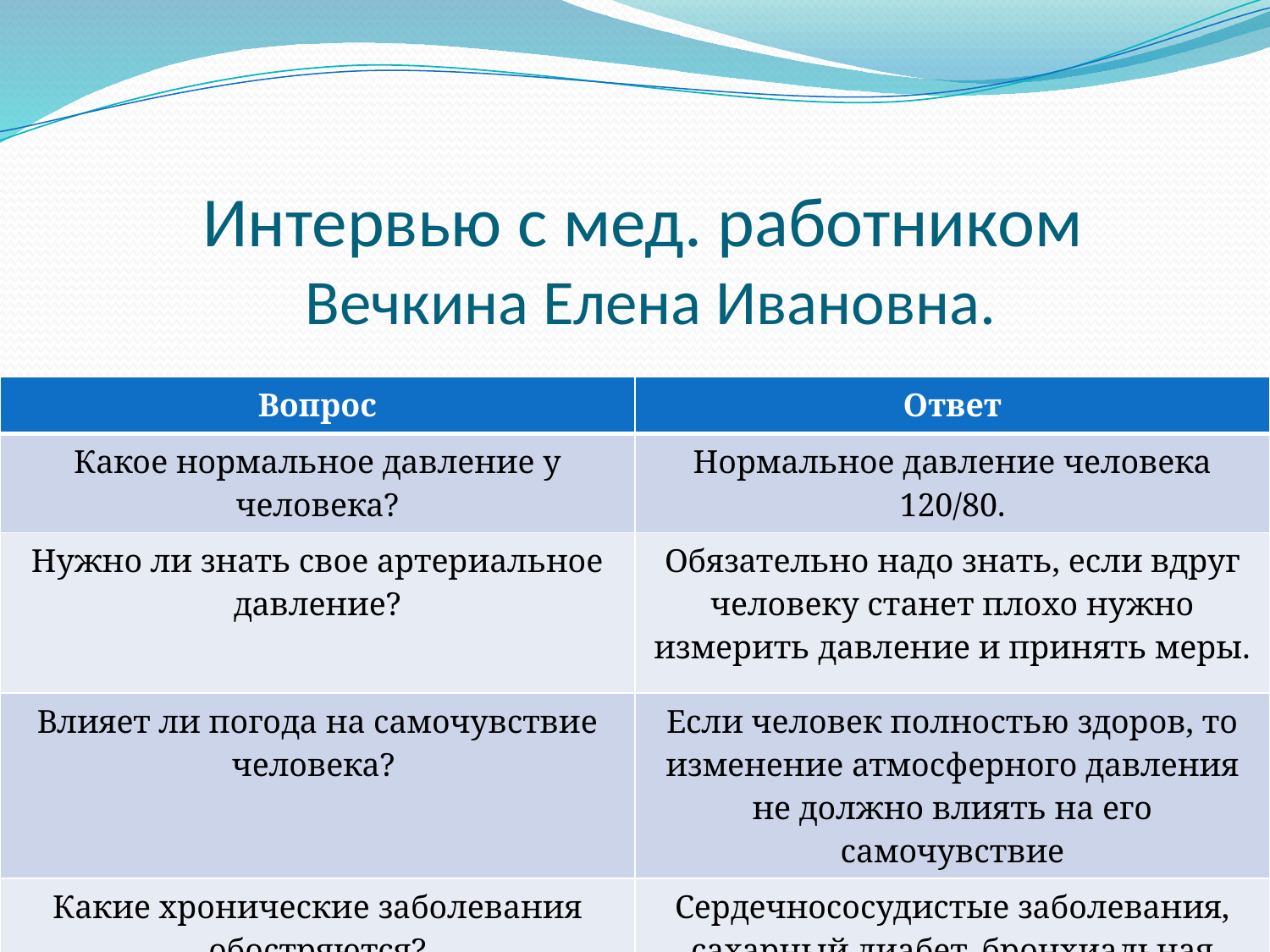

Интервью с мед. работником
Вечкина Елена Ивановна.
| Вопрос | Ответ |
| --- | --- |
| Какое нормальное давление у человека? | Нормальное давление человека 120/80. |
| Нужно ли знать свое артериальное давление? | Обязательно надо знать, если вдруг человеку станет плохо нужно измерить давление и принять меры. |
| Влияет ли погода на самочувствие человека? | Если человек полностью здоров, то изменение атмосферного давления не должно влиять на его самочувствие |
| Какие хронические заболевания обостряются? | Сердечнососудистые заболевания, сахарный диабет, бронхиальная астма, нервно-психические расстройства, ревматизм и др. |